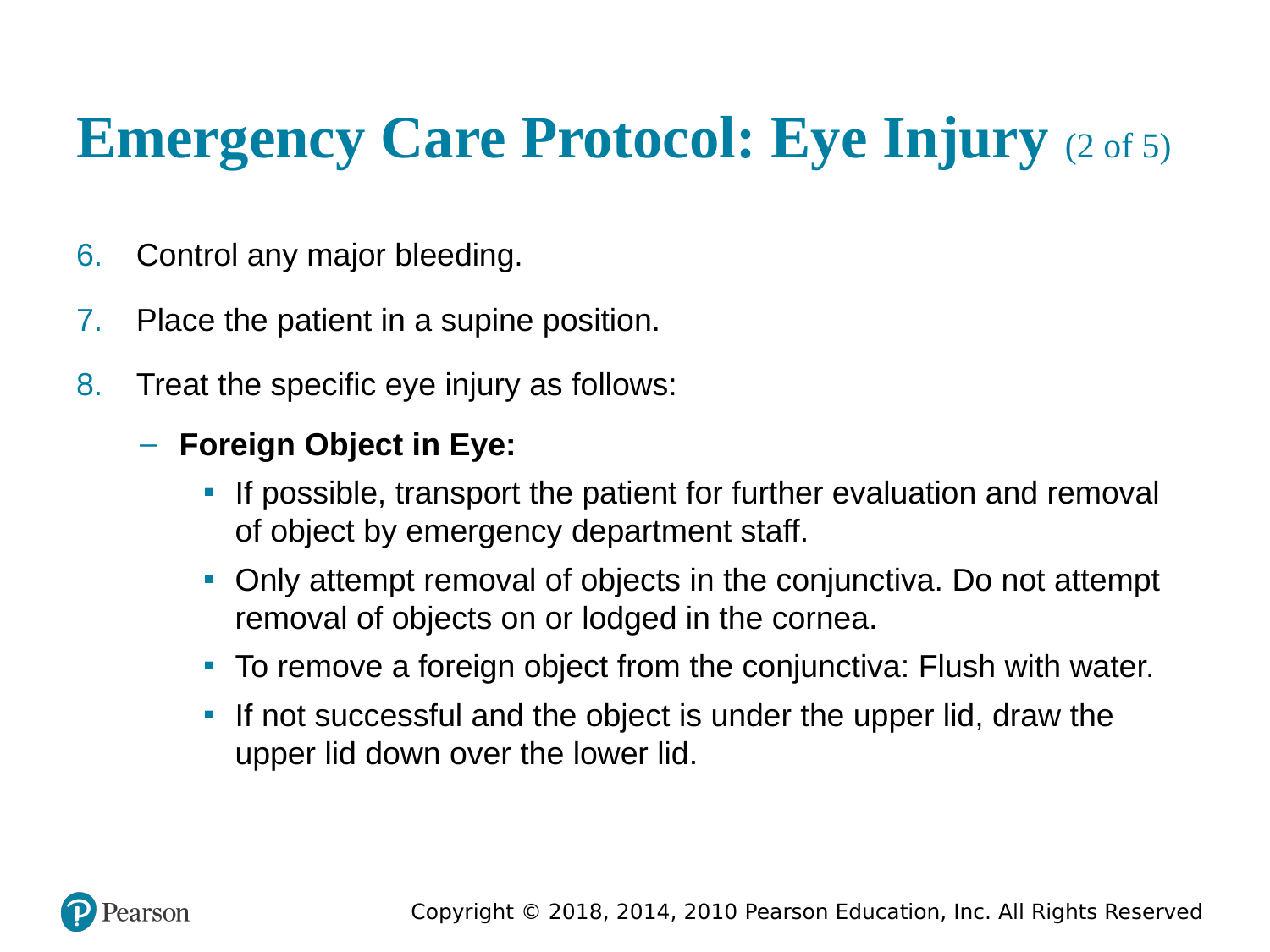

# Emergency Care Protocol: Eye Injury (2 of 5)
Control any major bleeding.
Place the patient in a supine position.
Treat the specific eye injury as follows:
Foreign Object in Eye:
If possible, transport the patient for further evaluation and removal of object by emergency department staff.
Only attempt removal of objects in the conjunctiva. Do not attempt removal of objects on or lodged in the cornea.
To remove a foreign object from the conjunctiva: Flush with water.
If not successful and the object is under the upper lid, draw the upper lid down over the lower lid.